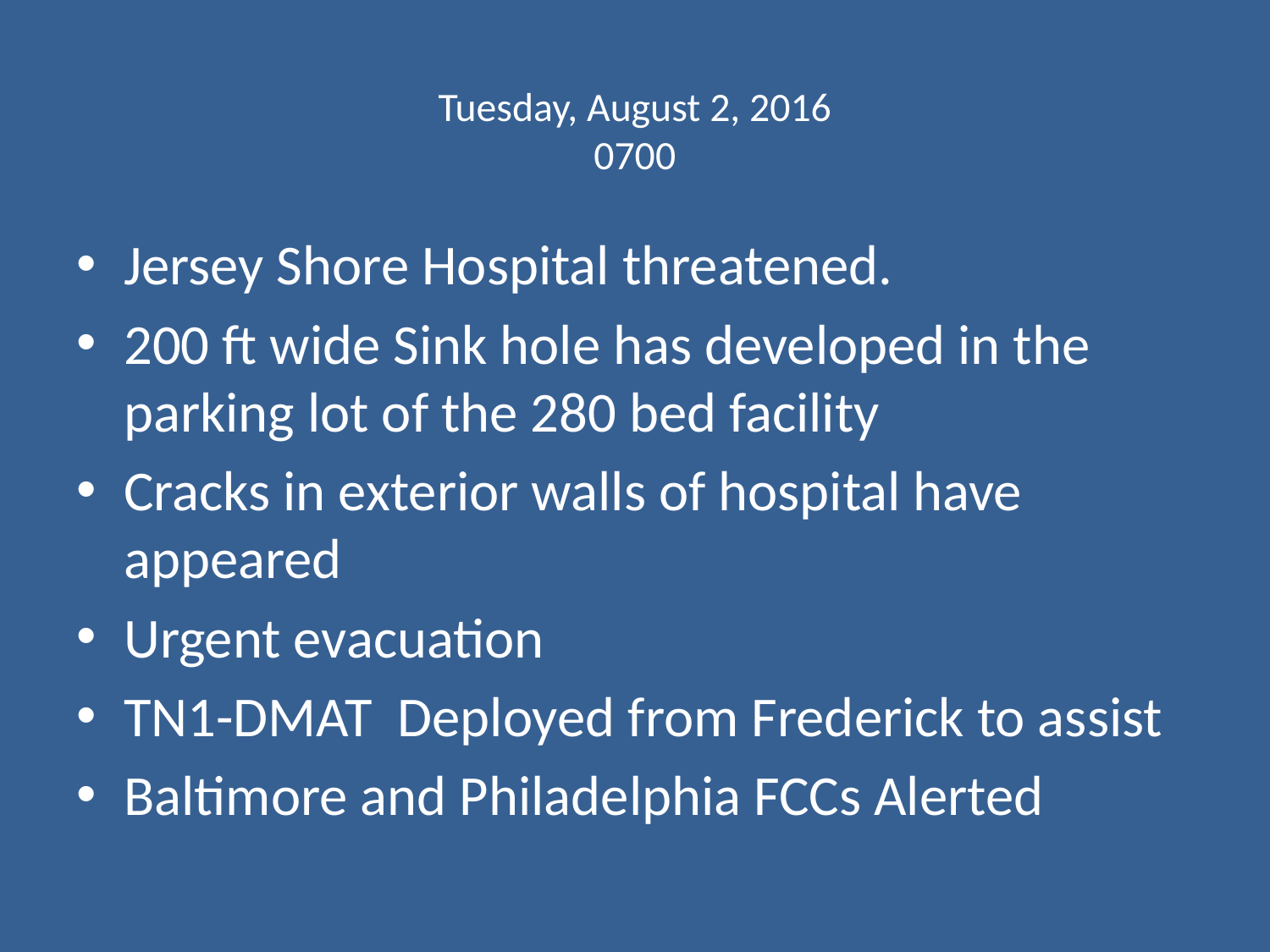

# Tuesday, August 2, 2016 0700
Jersey Shore Hospital threatened.
200 ft wide Sink hole has developed in the parking lot of the 280 bed facility
Cracks in exterior walls of hospital have appeared
Urgent evacuation
TN1-DMAT  Deployed from Frederick to assist
Baltimore and Philadelphia FCCs Alerted